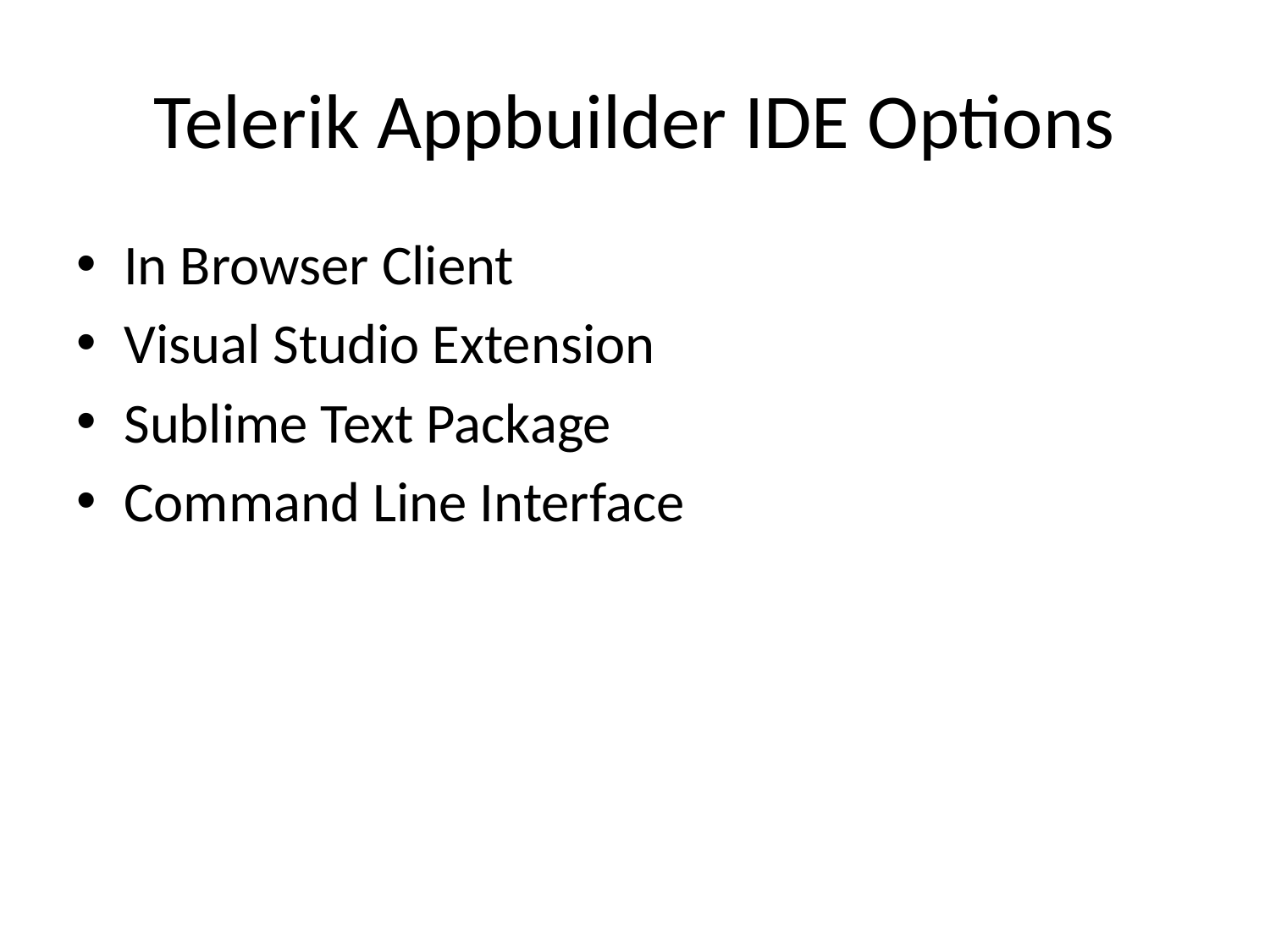

# Telerik Appbuilder IDE Options
In Browser Client
Visual Studio Extension
Sublime Text Package
Command Line Interface